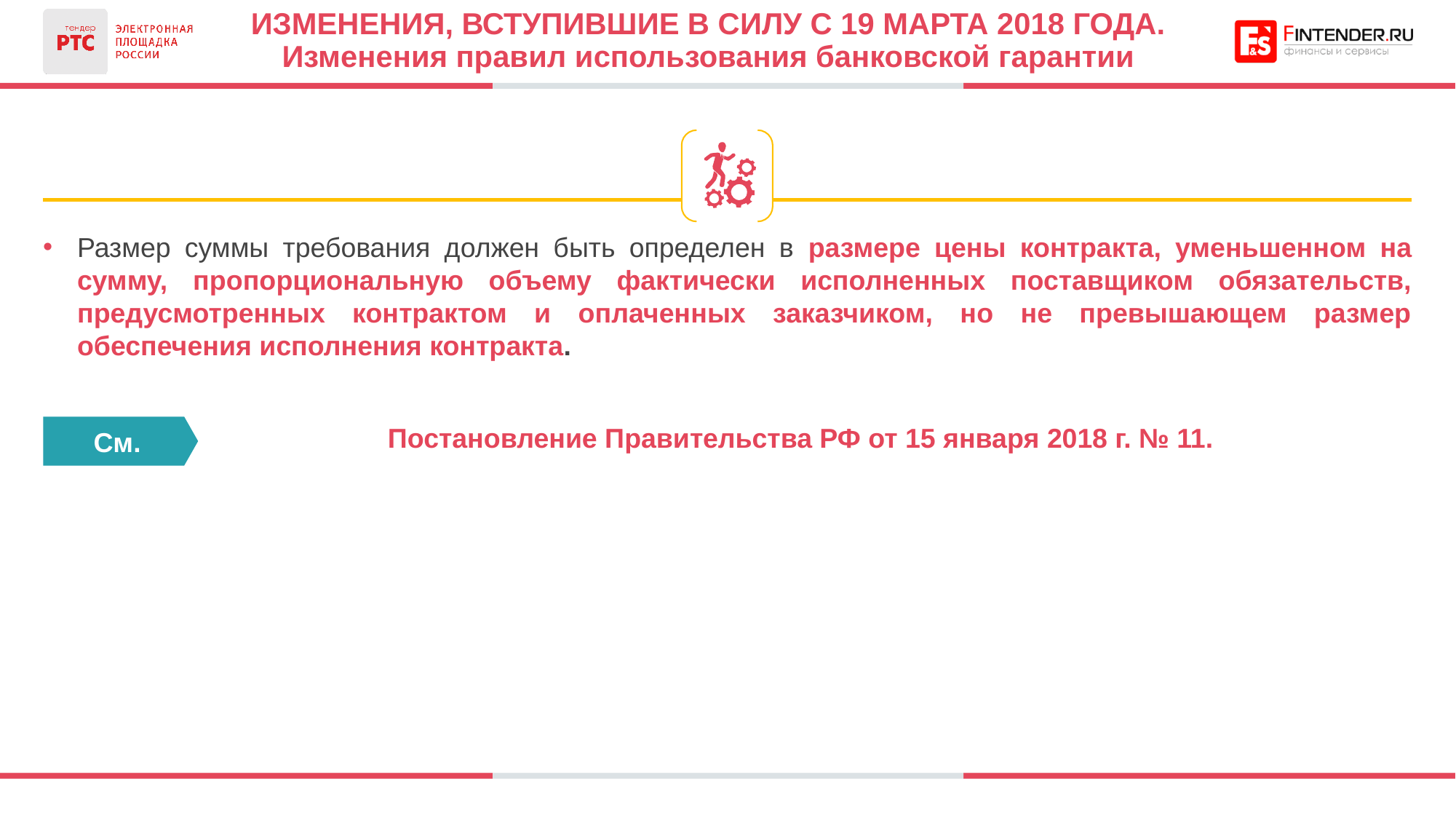

# ИЗМЕНЕНИЯ, ВСТУПИВШИЕ В СИЛУ С 19 МАРТА 2018 года. Изменения правил использования банковской гарантии

Размер суммы требования должен быть определен в размере цены контракта, уменьшенном на сумму, пропорциональную объему фактически исполненных поставщиком обязательств, предусмотренных контрактом и оплаченных заказчиком, но не превышающем размер обеспечения исполнения контракта.

См.
Постановление Правительства РФ от 15 января 2018 г. № 11.